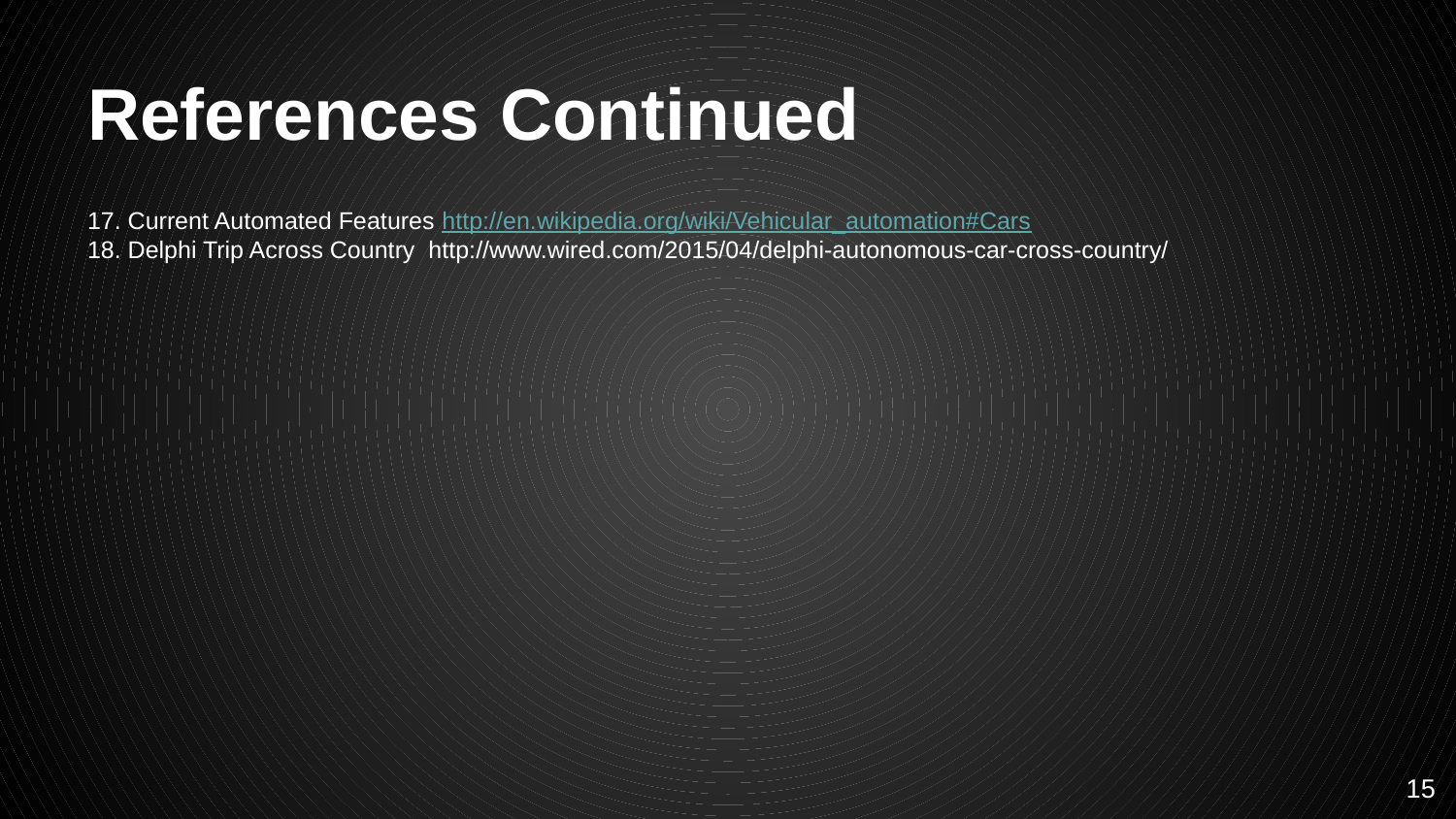

# References Continued
17. Current Automated Features http://en.wikipedia.org/wiki/Vehicular_automation#Cars
18. Delphi Trip Across Country  http://www.wired.com/2015/04/delphi-autonomous-car-cross-country/
15